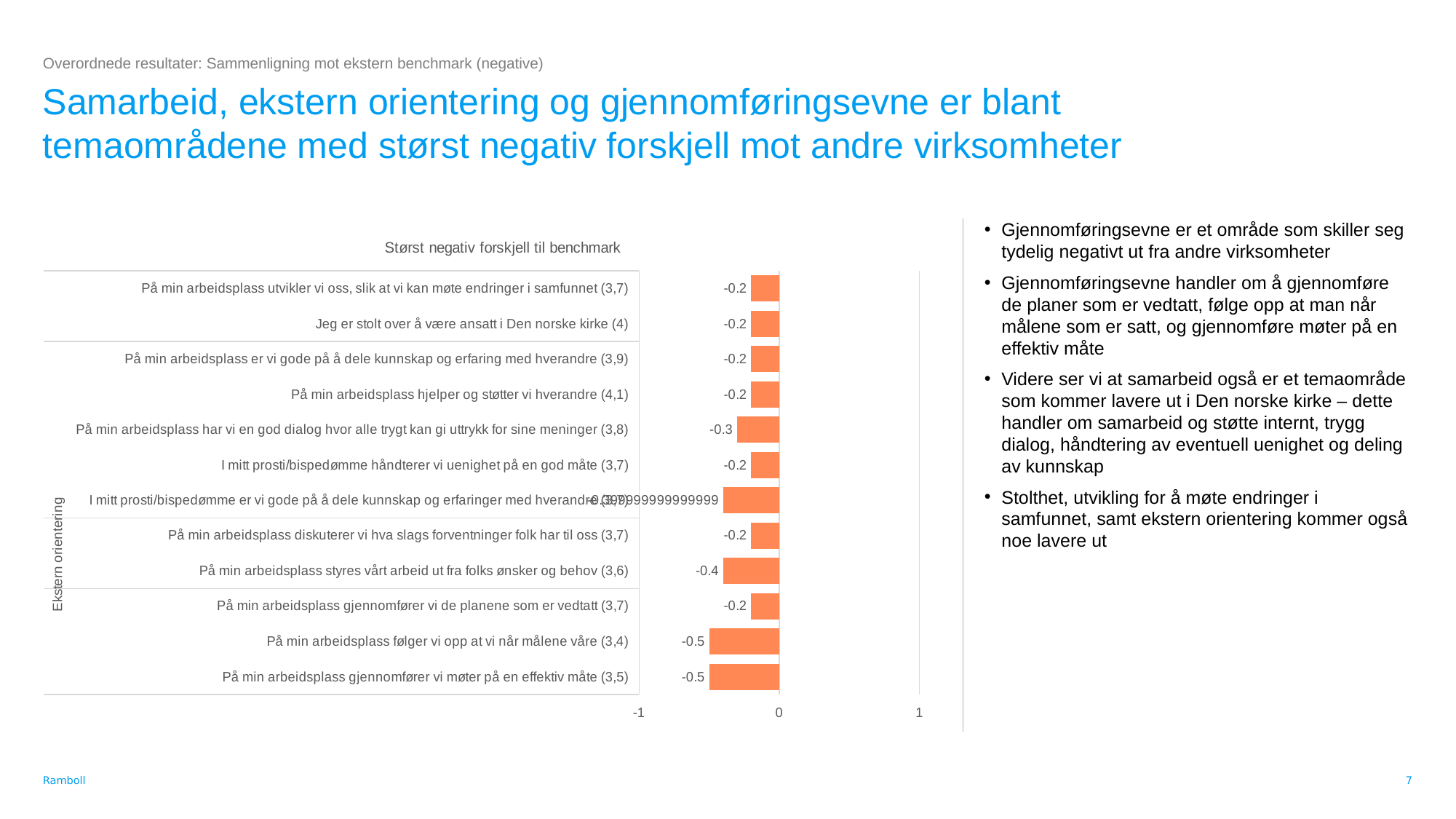

Overordnede resultater: Sammenligning mot ekstern benchmark (negative)
# Samarbeid, ekstern orientering og gjennomføringsevne er blant temaområdene med størst negativ forskjell mot andre virksomheter

### Chart: Størst negativ forskjell til benchmark

| Category |  |
|---|---|
| På min arbeidsplass utvikler vi oss, slik at vi kan møte endringer i samfunnet (3,7) | -0.19999999999999973 |
| Jeg er stolt over å være ansatt i Den norske kirke (4) | -0.20000000000000018 |
| På min arbeidsplass er vi gode på å dele kunnskap og erfaring med hverandre (3,9) | -0.19999999999999973 |
| På min arbeidsplass hjelper og støtter vi hverandre (4,1) | -0.20000000000000018 |
| På min arbeidsplass har vi en god dialog hvor alle trygt kan gi uttrykk for sine meninger (3,8) | -0.2999999999999998 |
| I mitt prosti/bispedømme håndterer vi uenighet på en god måte (3,7) | -0.19999999999999973 |
| I mitt prosti/bispedømme er vi gode på å dele kunnskap og erfaringer med hverandre (3,7) | -0.39999999999999947 |
| På min arbeidsplass diskuterer vi hva slags forventninger folk har til oss (3,7) | -0.19999999999999973 |
| På min arbeidsplass styres vårt arbeid ut fra folks ønsker og behov (3,6) | -0.3999999999999999 |
| På min arbeidsplass gjennomfører vi de planene som er vedtatt (3,7) | -0.19999999999999973 |
| På min arbeidsplass følger vi opp at vi når målene våre (3,4) | -0.5 |
| På min arbeidsplass gjennomfører vi møter på en effektiv måte (3,5) | -0.5 |
Gjennomføringsevne er et område som skiller seg tydelig negativt ut fra andre virksomheter
Gjennomføringsevne handler om å gjennomføre de planer som er vedtatt, følge opp at man når målene som er satt, og gjennomføre møter på en effektiv måte
Videre ser vi at samarbeid også er et temaområde som kommer lavere ut i Den norske kirke – dette handler om samarbeid og støtte internt, trygg dialog, håndtering av eventuell uenighet og deling av kunnskap
Stolthet, utvikling for å møte endringer i samfunnet, samt ekstern orientering kommer også noe lavere ut
7